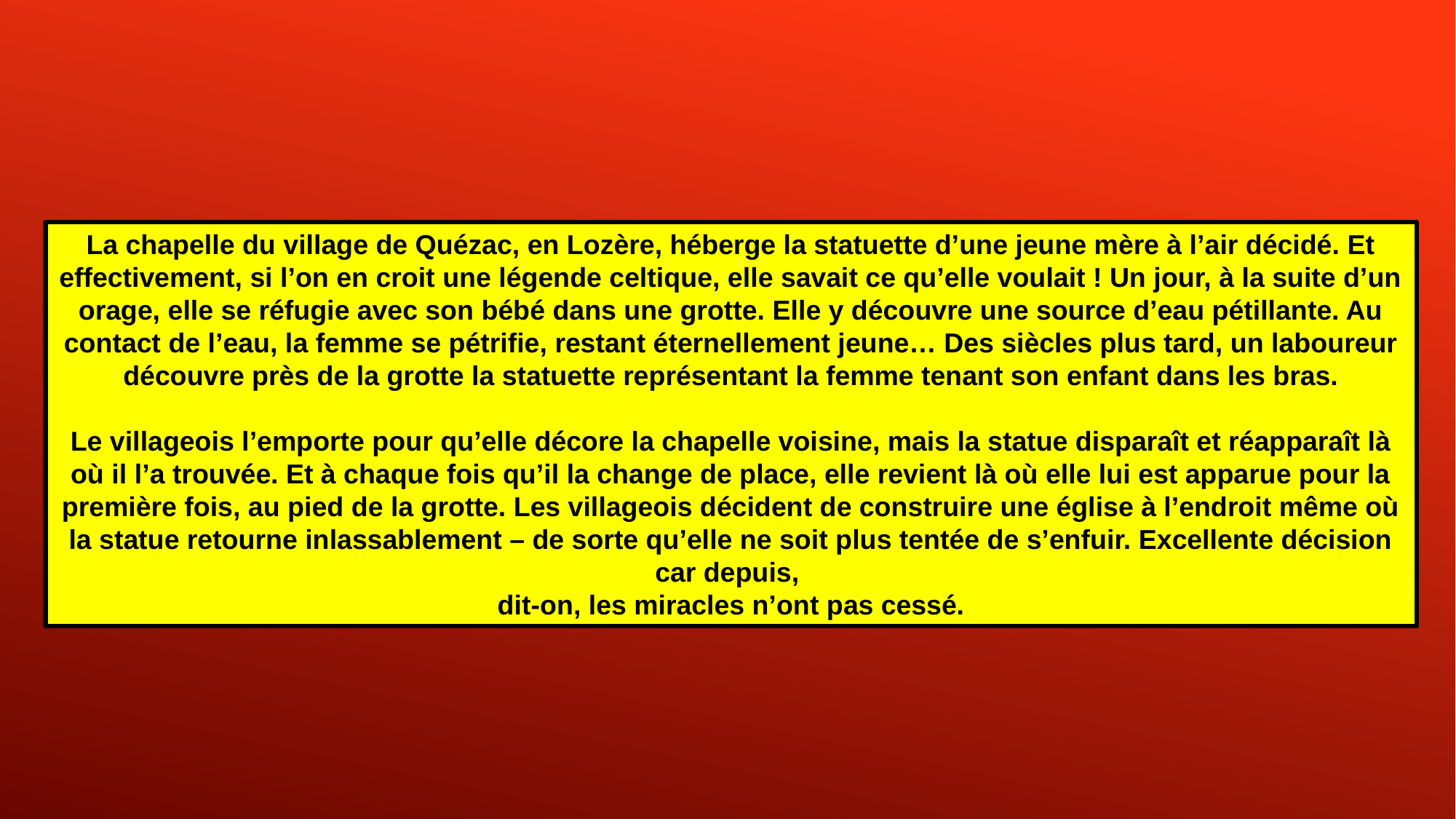

La chapelle du village de Quézac, en Lozère, héberge la statuette d’une jeune mère à l’air décidé. Et effectivement, si l’on en croit une légende celtique, elle savait ce qu’elle voulait ! Un jour, à la suite d’un orage, elle se réfugie avec son bébé dans une grotte. Elle y découvre une source d’eau pétillante. Au contact de l’eau, la femme se pétrifie, restant éternellement jeune… Des siècles plus tard, un laboureur découvre près de la grotte la statuette représentant la femme tenant son enfant dans les bras.

Le villageois l’emporte pour qu’elle décore la chapelle voisine, mais la statue disparaît et réapparaît là où il l’a trouvée. Et à chaque fois qu’il la change de place, elle revient là où elle lui est apparue pour la première fois, au pied de la grotte. Les villageois décident de construire une église à l’endroit même où la statue retourne inlassablement – de sorte qu’elle ne soit plus tentée de s’enfuir. Excellente décision car depuis,
dit-on, les miracles n’ont pas cessé.